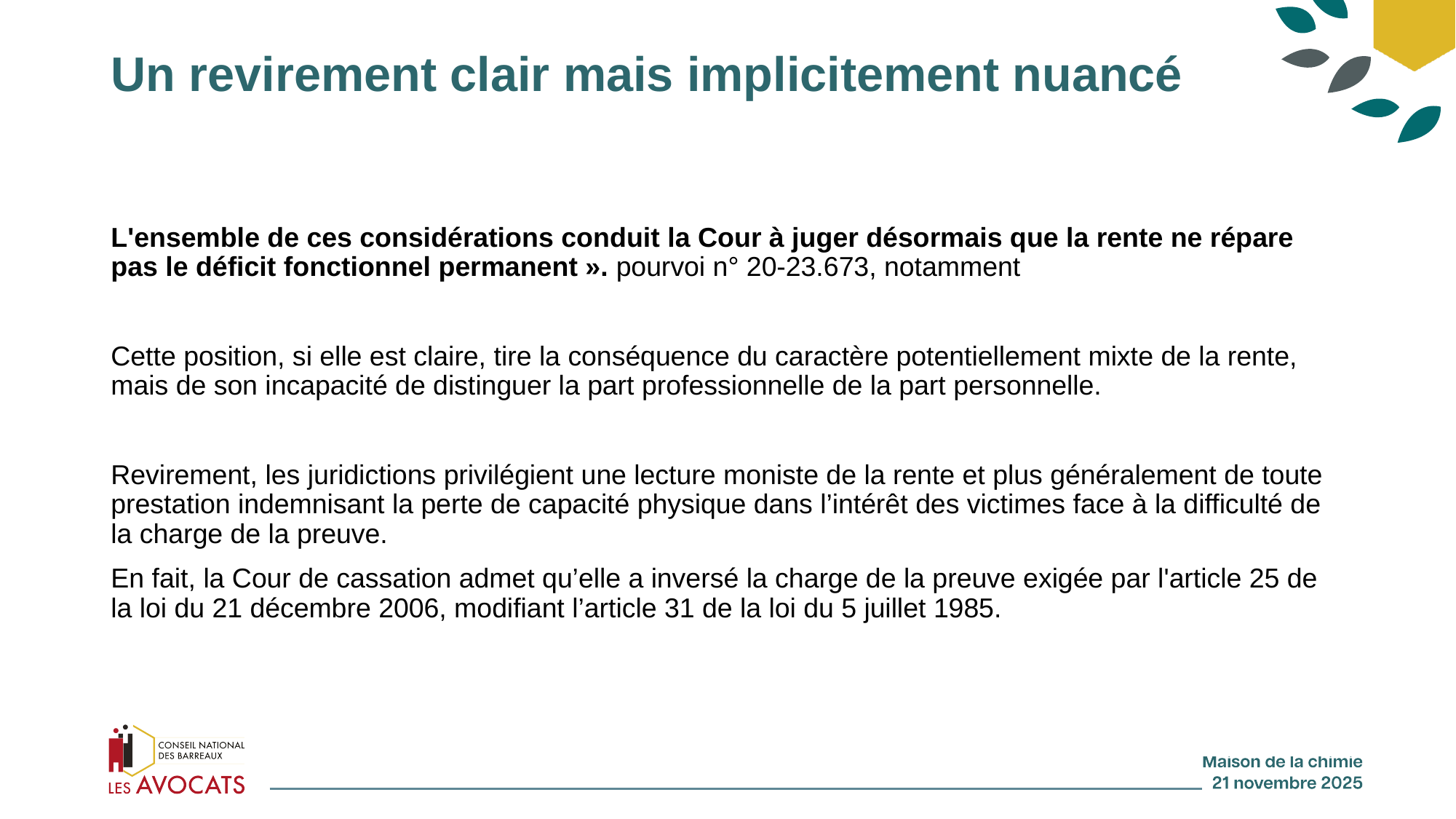

# Un revirement clair mais implicitement nuancé
L'ensemble de ces considérations conduit la Cour à juger désormais que la rente ne répare pas le déficit fonctionnel permanent ». pourvoi n° 20-23.673, notamment

Cette position, si elle est claire, tire la conséquence du caractère potentiellement mixte de la rente, mais de son incapacité de distinguer la part professionnelle de la part personnelle.

Revirement, les juridictions privilégient une lecture moniste de la rente et plus généralement de toute prestation indemnisant la perte de capacité physique dans l’intérêt des victimes face à la difficulté de la charge de la preuve.
En fait, la Cour de cassation admet qu’elle a inversé la charge de la preuve exigée par l'article 25 de la loi du 21 décembre 2006, modifiant l’article 31 de la loi du 5 juillet 1985.